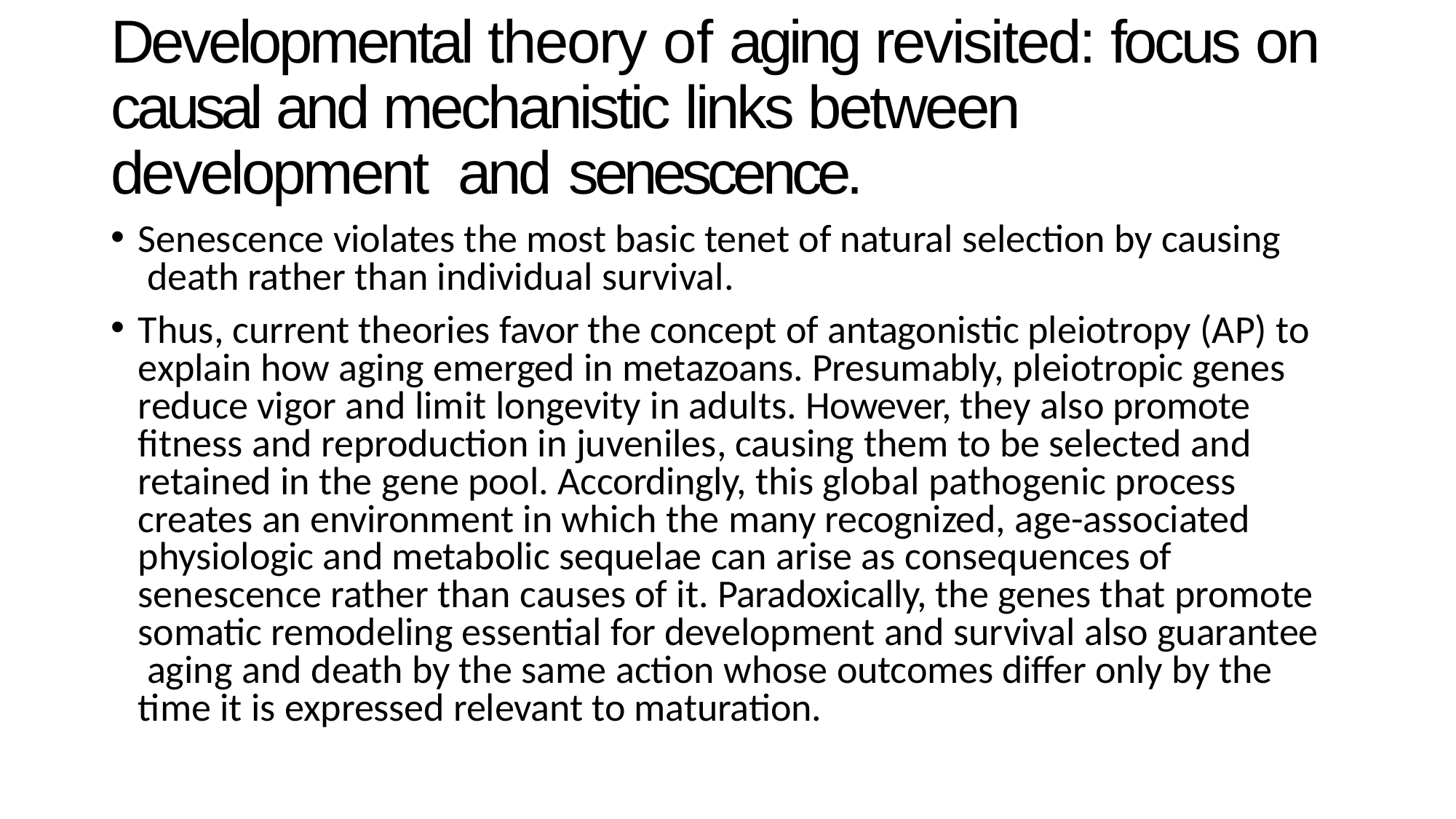

# Developmental theory of aging revisited: focus on  causal and mechanistic links between development  and senescence.
Senescence violates the most basic tenet of natural selection by causing  death rather than individual survival.
Thus, current theories favor the concept of antagonistic pleiotropy (AP) to  explain how aging emerged in metazoans. Presumably, pleiotropic genes  reduce vigor and limit longevity in adults. However, they also promote  fitness and reproduction in juveniles, causing them to be selected and  retained in the gene pool. Accordingly, this global pathogenic process  creates an environment in which the many recognized, age-associated  physiologic and metabolic sequelae can arise as consequences of  senescence rather than causes of it. Paradoxically, the genes that promote  somatic remodeling essential for development and survival also guarantee  aging and death by the same action whose outcomes differ only by the  time it is expressed relevant to maturation.